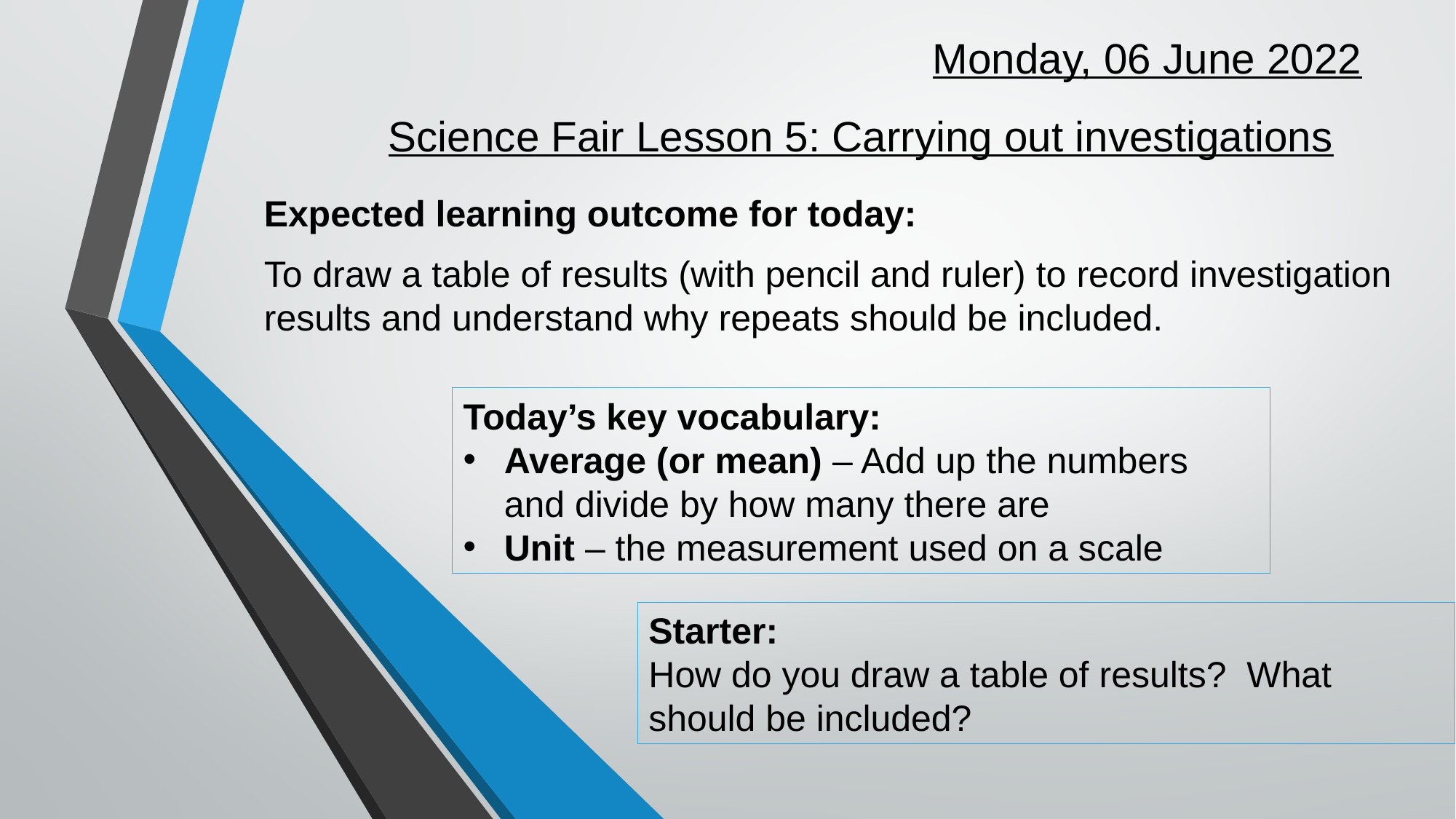

# Monday, 06 June 2022
Science Fair Lesson 5: Carrying out investigations
Expected learning outcome for today:
To draw a table of results (with pencil and ruler) to record investigation results and understand why repeats should be included.
Today’s key vocabulary:
Average (or mean) – Add up the numbers and divide by how many there are
Unit – the measurement used on a scale
Starter:
How do you draw a table of results?  What should be included?